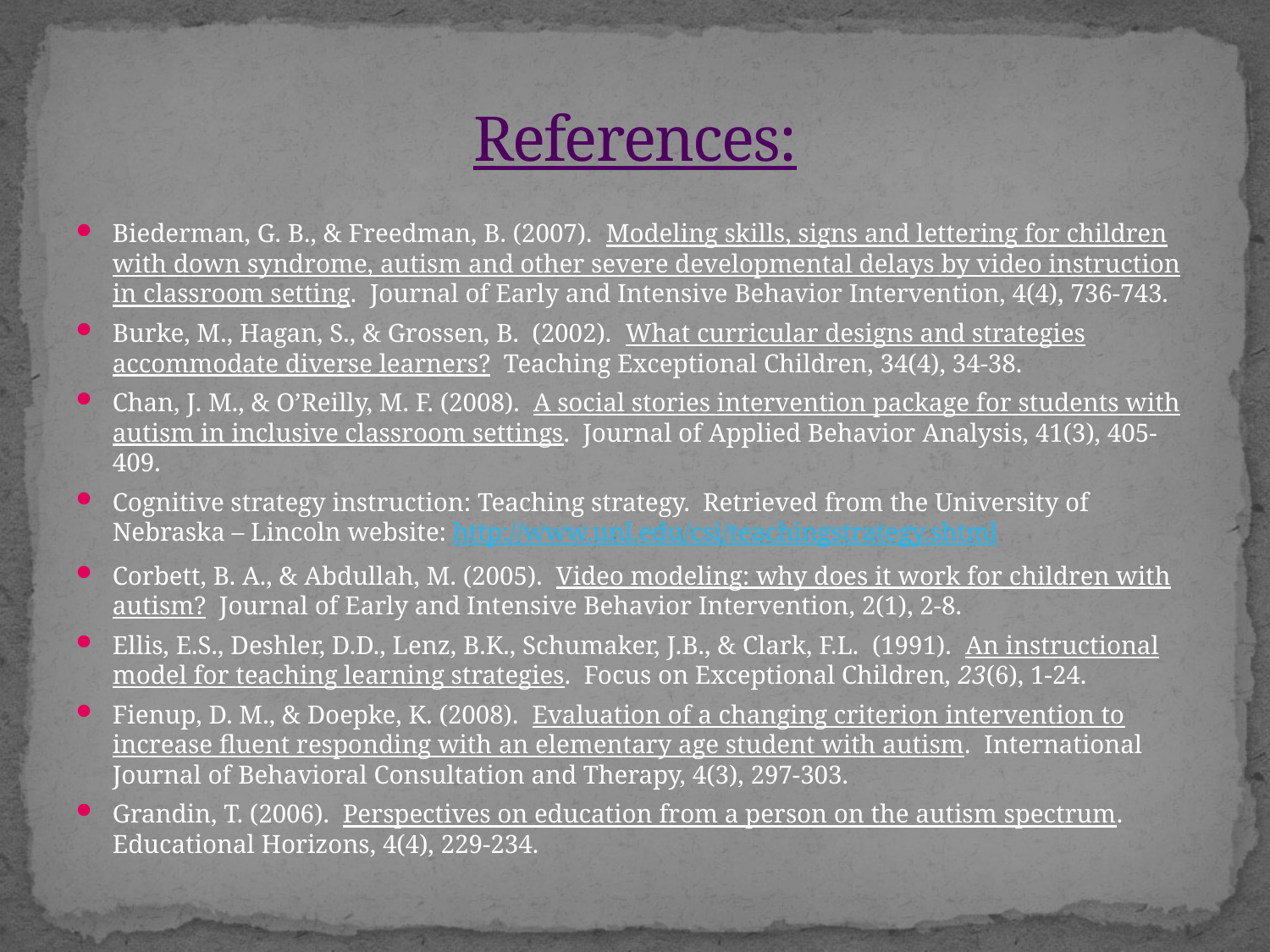

# References:
Biederman, G. B., & Freedman, B. (2007).  Modeling skills, signs and lettering for children with down syndrome, autism and other severe developmental delays by video instruction in classroom setting.  Journal of Early and Intensive Behavior Intervention, 4(4), 736-743.
Burke, M., Hagan, S., & Grossen, B.  (2002).  What curricular designs and strategies accommodate diverse learners?  Teaching Exceptional Children, 34(4), 34-38.
Chan, J. M., & O’Reilly, M. F. (2008).  A social stories intervention package for students with autism in inclusive classroom settings.  Journal of Applied Behavior Analysis, 41(3), 405-409.
Cognitive strategy instruction: Teaching strategy.  Retrieved from the University of Nebraska – Lincoln website: http://www.unl.edu/csi/teachingstrategy.shtml
Corbett, B. A., & Abdullah, M. (2005).  Video modeling: why does it work for children with autism?  Journal of Early and Intensive Behavior Intervention, 2(1), 2-8.
Ellis, E.S., Deshler, D.D., Lenz, B.K., Schumaker, J.B., & Clark, F.L.  (1991).  An instructional model for teaching learning strategies.  Focus on Exceptional Children, 23(6), 1-24.
Fienup, D. M., & Doepke, K. (2008).  Evaluation of a changing criterion intervention to increase fluent responding with an elementary age student with autism.  International Journal of Behavioral Consultation and Therapy, 4(3), 297-303.
Grandin, T. (2006).  Perspectives on education from a person on the autism spectrum. Educational Horizons, 4(4), 229-234.